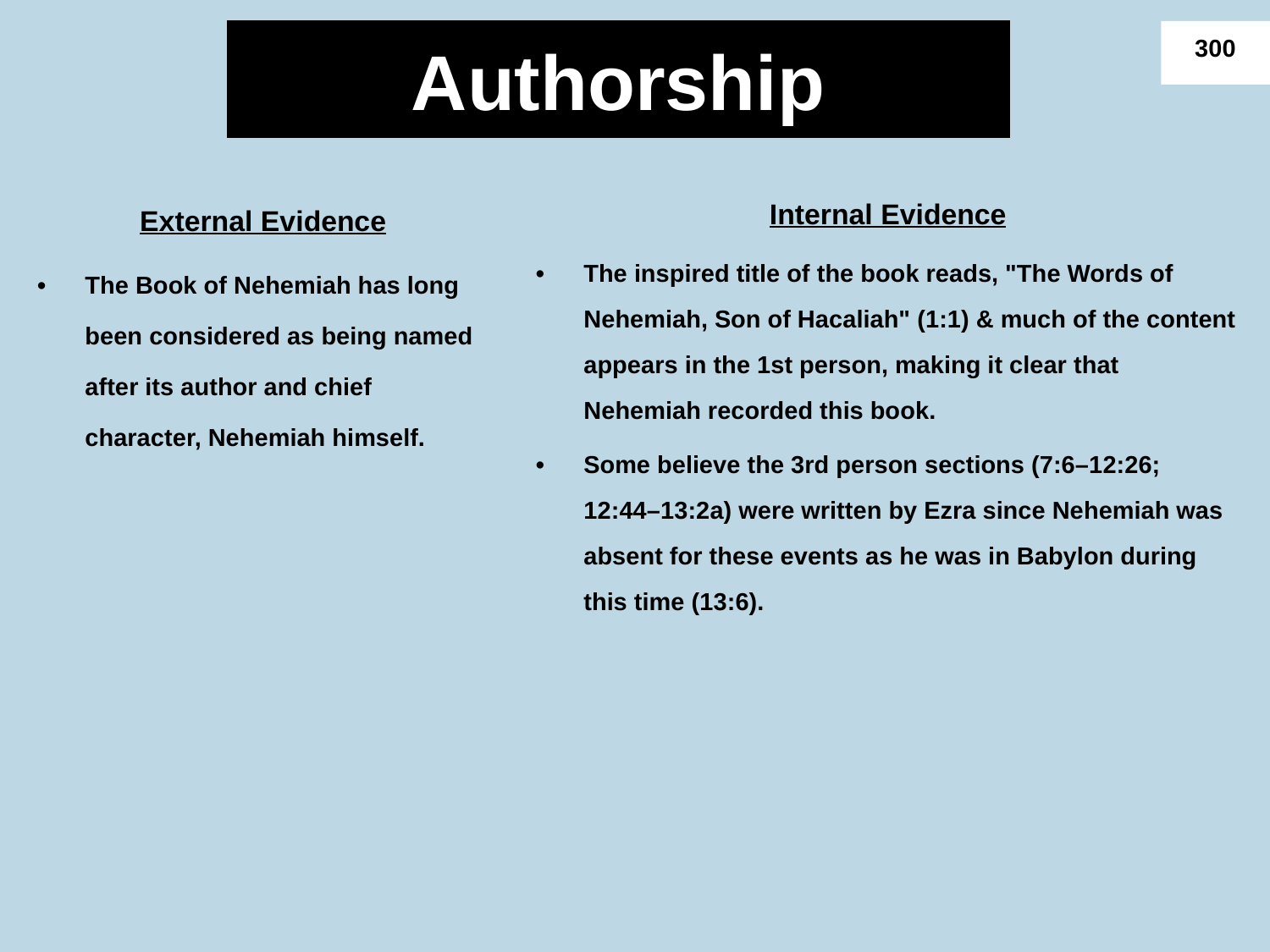

# Authorship
300
External Evidence
•	The Book of Nehemiah has long been considered as being named after its author and chief character, Nehemiah himself.
Internal Evidence
•	The inspired title of the book reads, "The Words of Nehemiah, Son of Hacaliah" (1:1) & much of the content appears in the 1st person, making it clear that Nehemiah recorded this book.
•	Some believe the 3rd person sections (7:6–12:26; 12:44–13:2a) were written by Ezra since Nehemiah was absent for these events as he was in Babylon during this time (13:6).